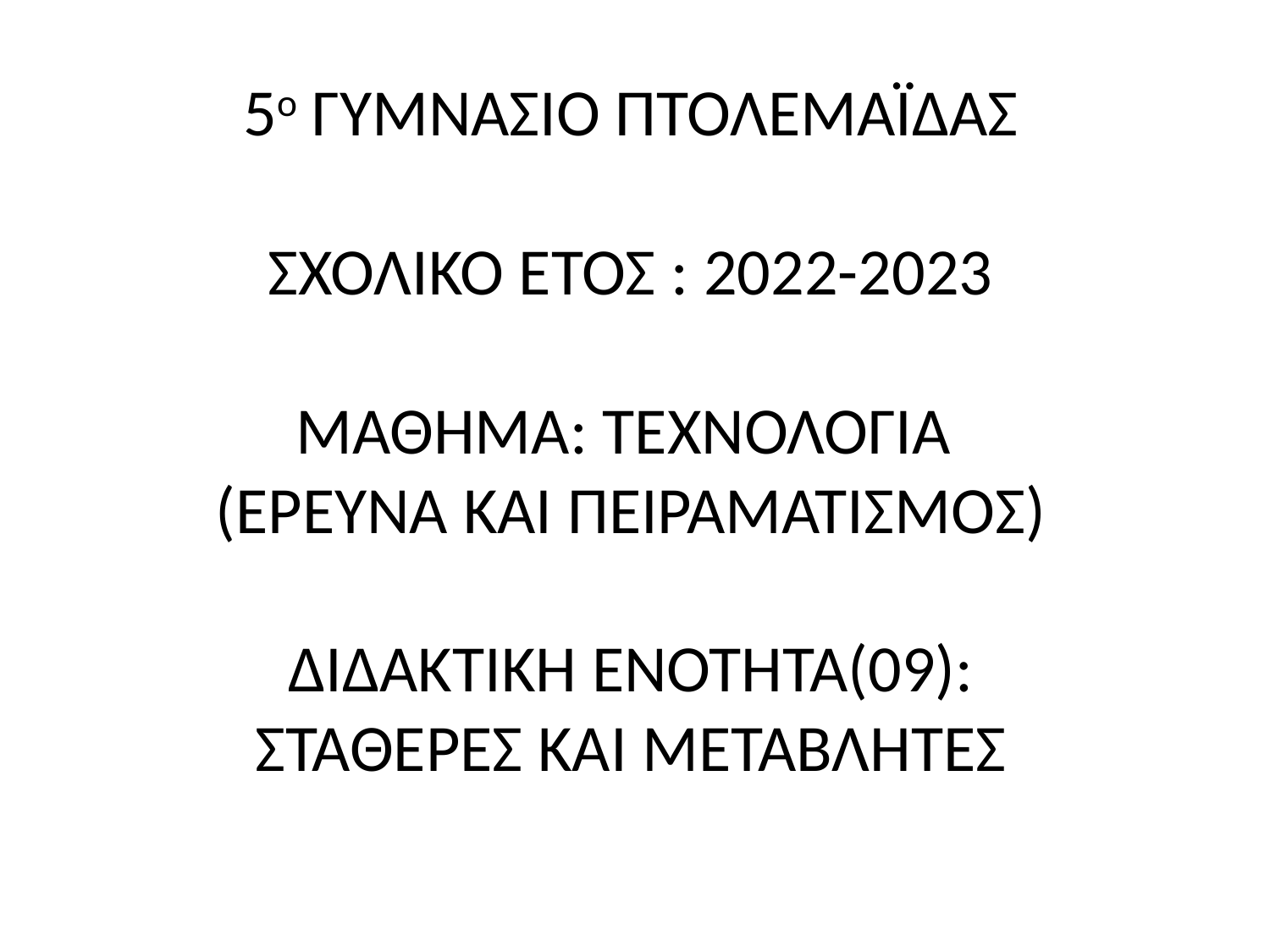

# 5ο ΓΥΜΝΑΣΙΟ ΠΤΟΛΕΜΑΪΔΑΣ ΣΧΟΛΙΚΟ ΕΤΟΣ : 2022-2023 ΜΑΘΗΜΑ: ΤΕΧΝΟΛΟΓΙΑ (ΕΡΕΥΝΑ ΚΑΙ ΠΕΙΡΑΜΑΤΙΣΜΟΣ) ΔΙΔΑΚΤΙΚΗ ΕΝΟΤΗΤΑ(09): ΣΤΑΘΕΡΕΣ ΚΑΙ ΜΕΤΑΒΛΗΤΕΣ